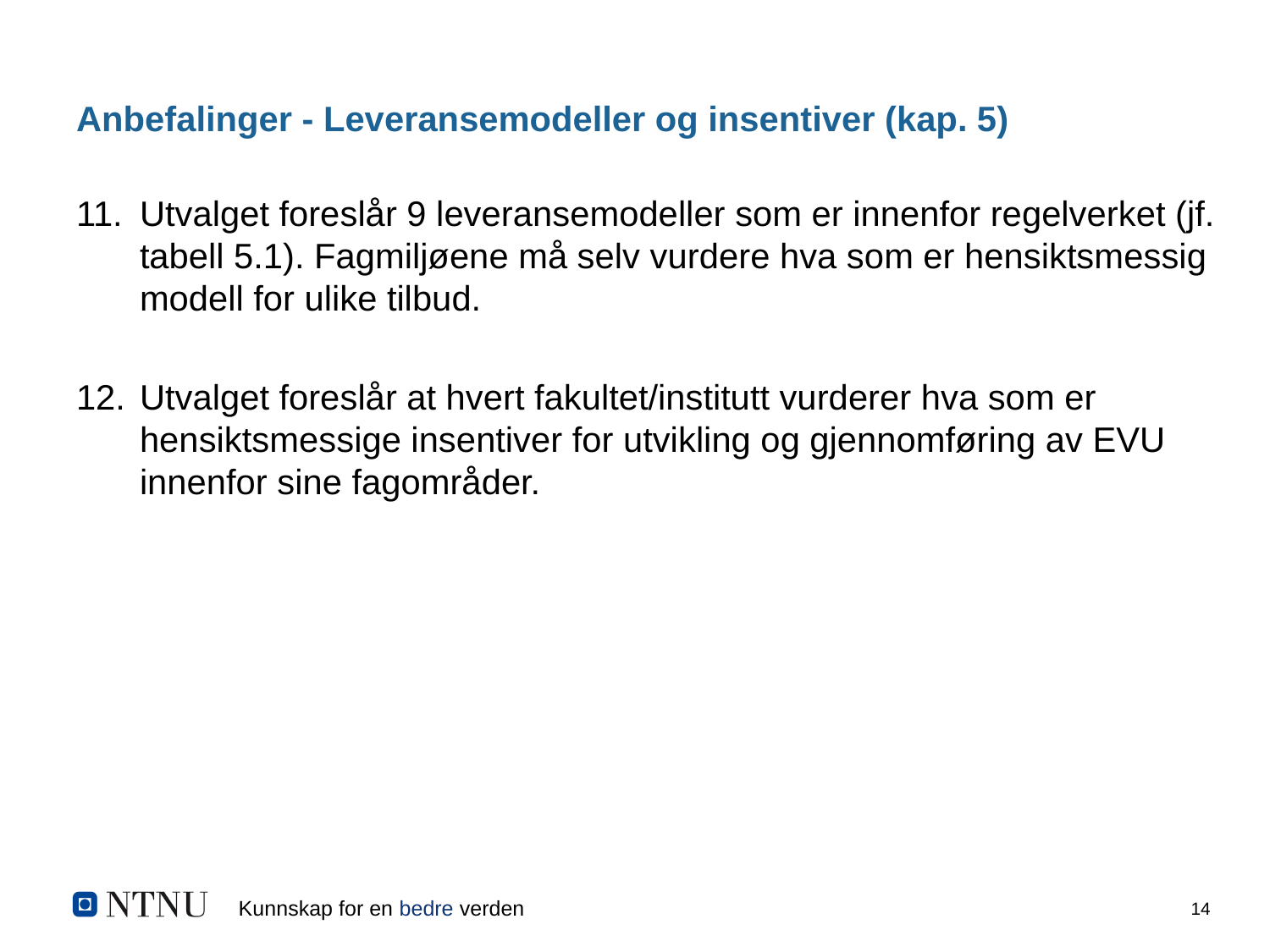

# Anbefalinger - Leveransemodeller og insentiver (kap. 5)
Utvalget foreslår 9 leveransemodeller som er innenfor regelverket (jf. tabell 5.1). Fagmiljøene må selv vurdere hva som er hensiktsmessig modell for ulike tilbud.

Utvalget foreslår at hvert fakultet/institutt vurderer hva som er hensiktsmessige insentiver for utvikling og gjennomføring av EVU innenfor sine fagområder.